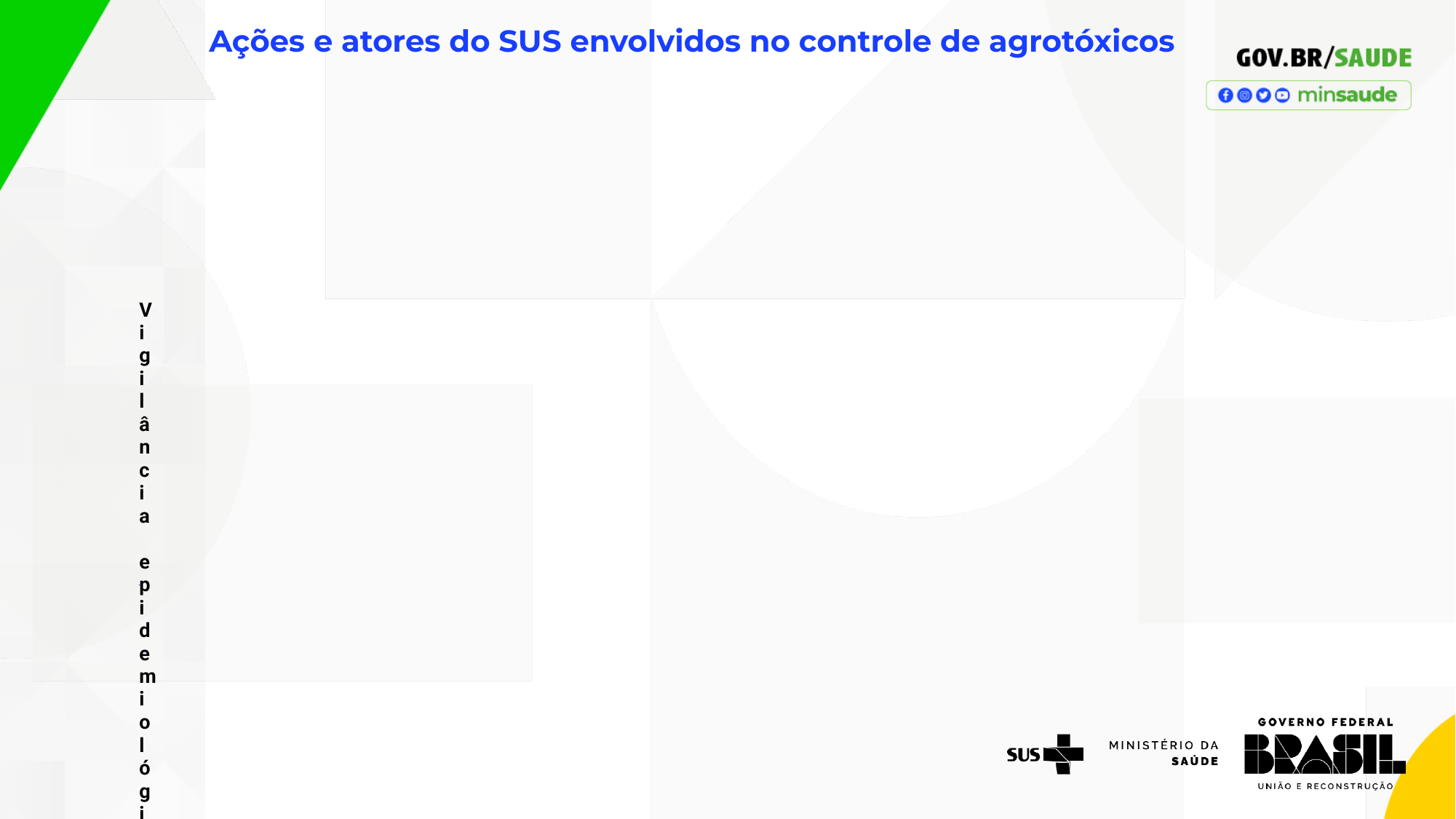

Ações e atores do SUS envolvidos no controle de agrotóxicos